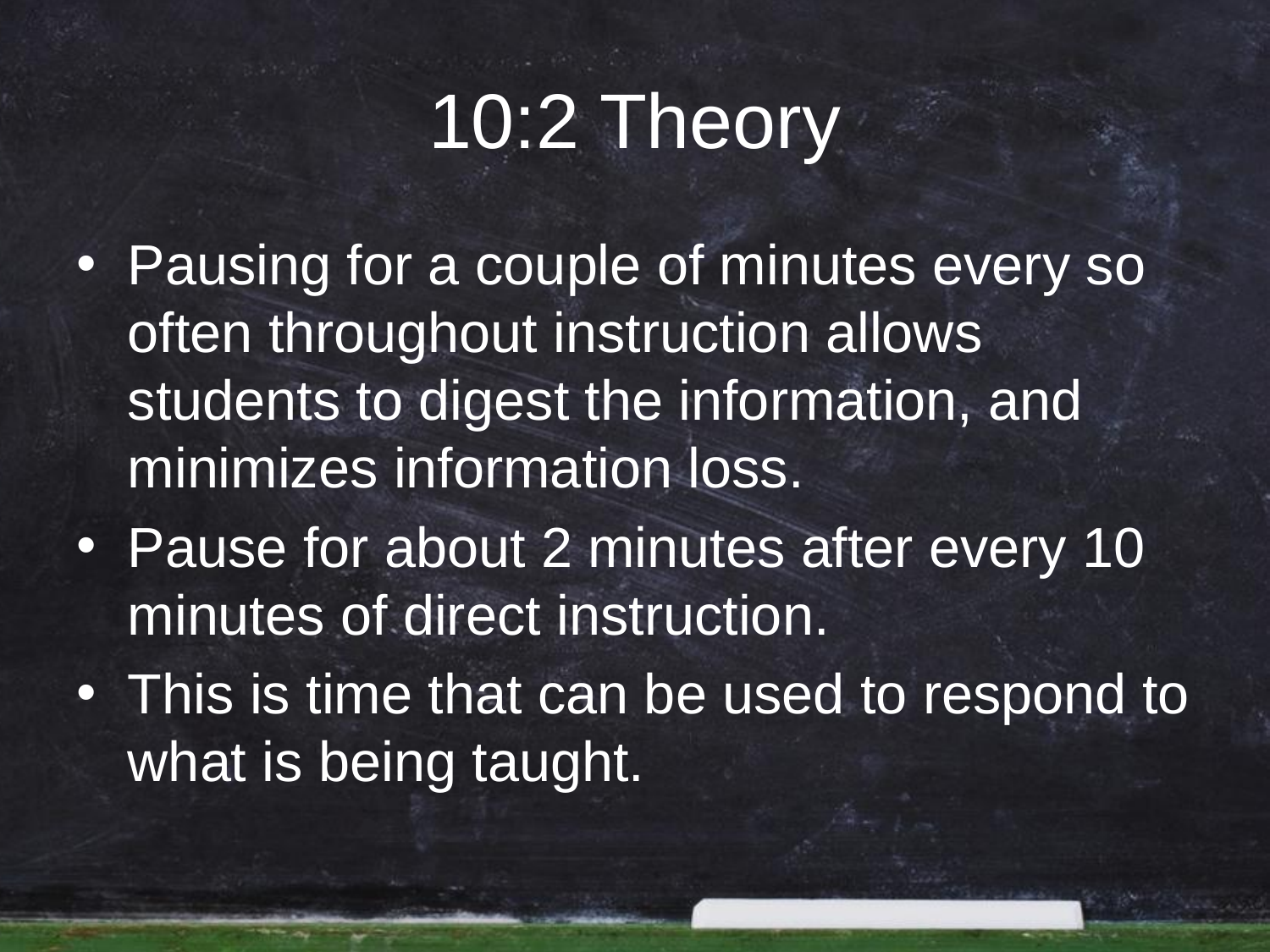

# 10:2 Theory
Pausing for a couple of minutes every so often throughout instruction allows students to digest the information, and minimizes information loss.
Pause for about 2 minutes after every 10 minutes of direct instruction.
This is time that can be used to respond to what is being taught.